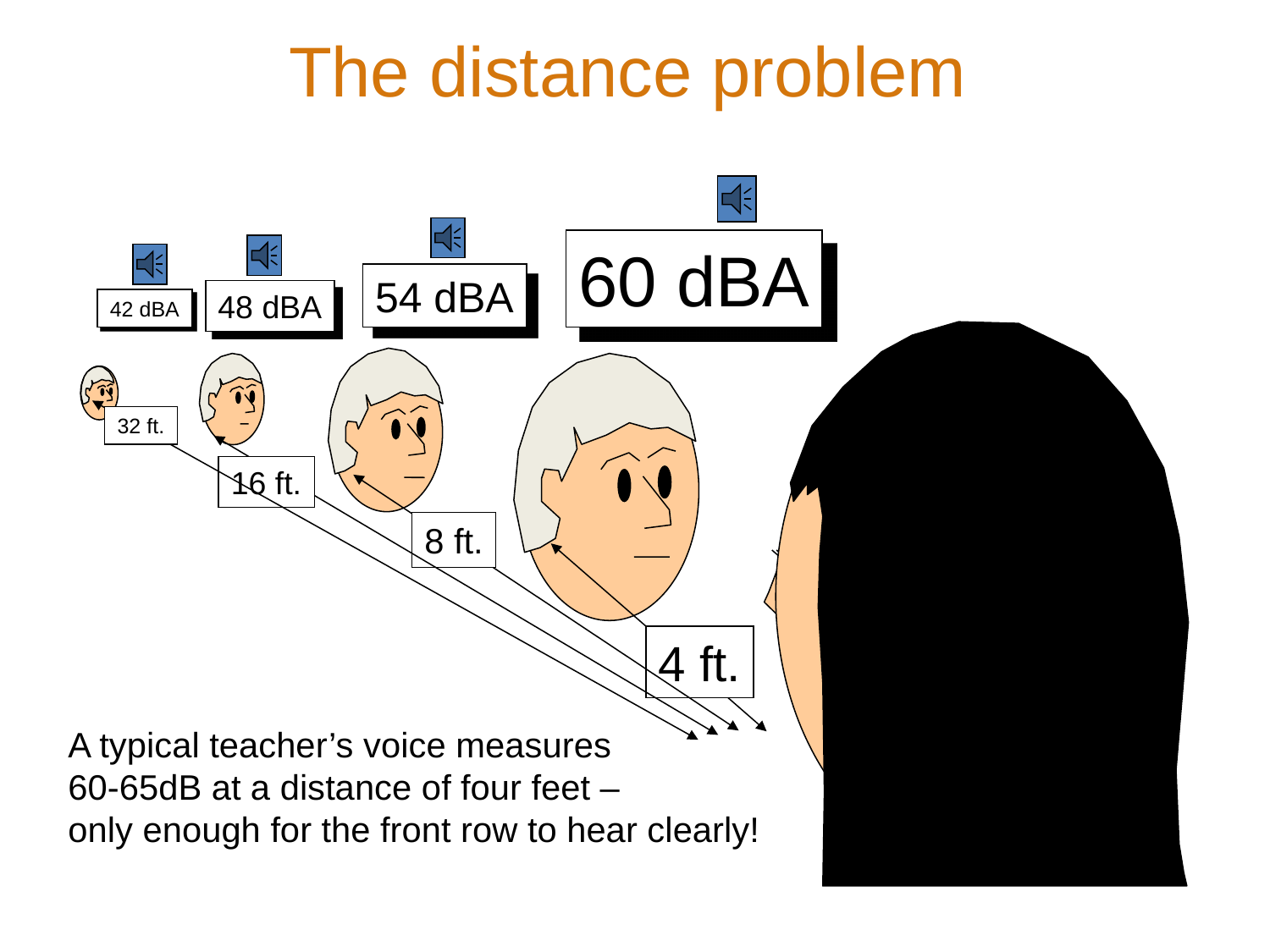

The distance problem

60 dBA

54 dBA
48 dBA
42 dBA

32 ft.

16 ft.

8 ft.

4 ft.
A typical teacher’s voice measures
60-65dB at a distance of four feet –
only enough for the front row to hear clearly!